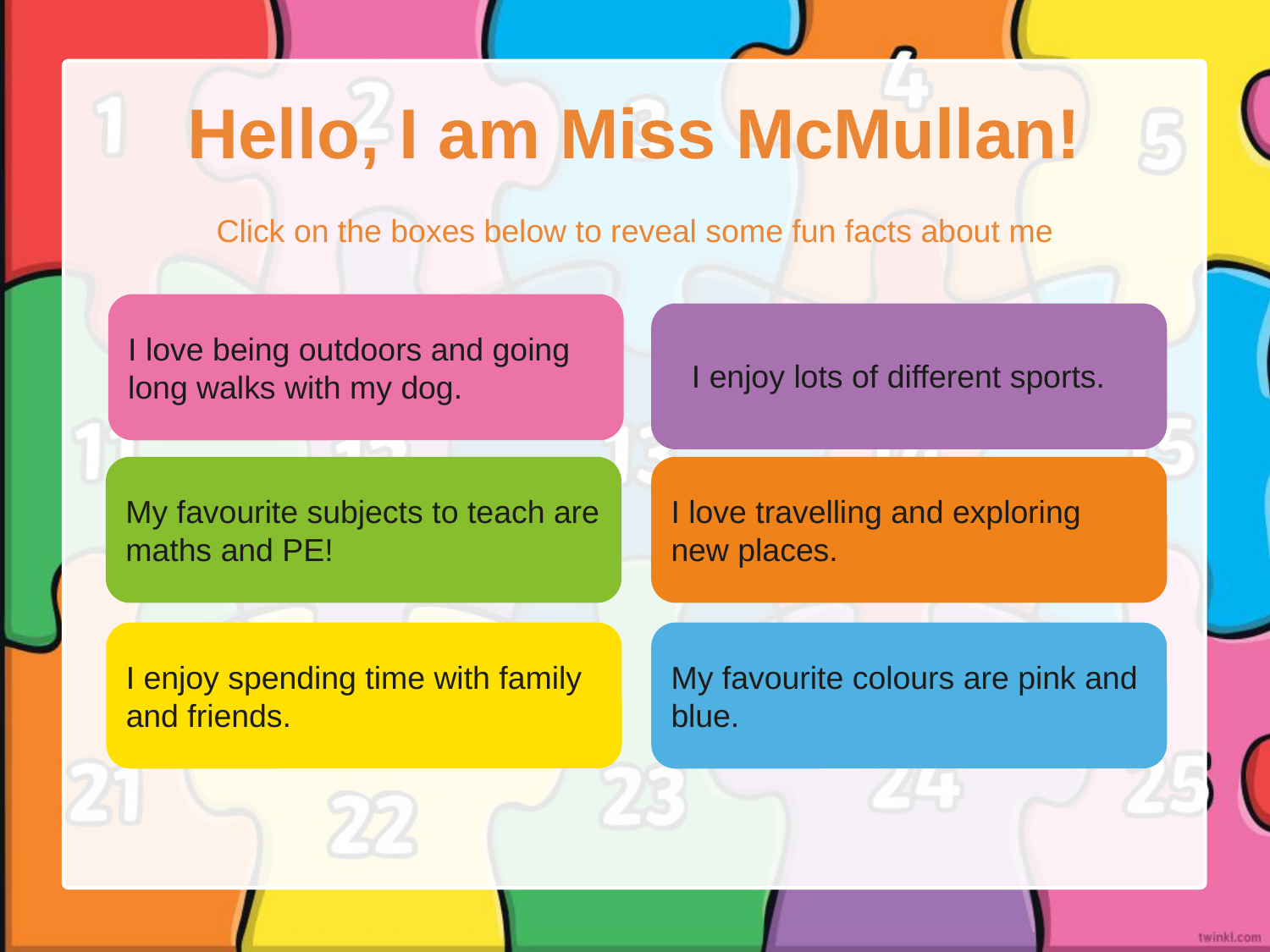

# Hello, I am Miss McMullan!
Click on the boxes below to reveal some fun facts about me

I love being outdoors and going long walks with my dog.

I enjoy lots of different sports.
My favourite subjects to teach are maths and PE!
I love travelling and exploring new places.
I enjoy spending time with family and friends.
My favourite colours are pink and blue.